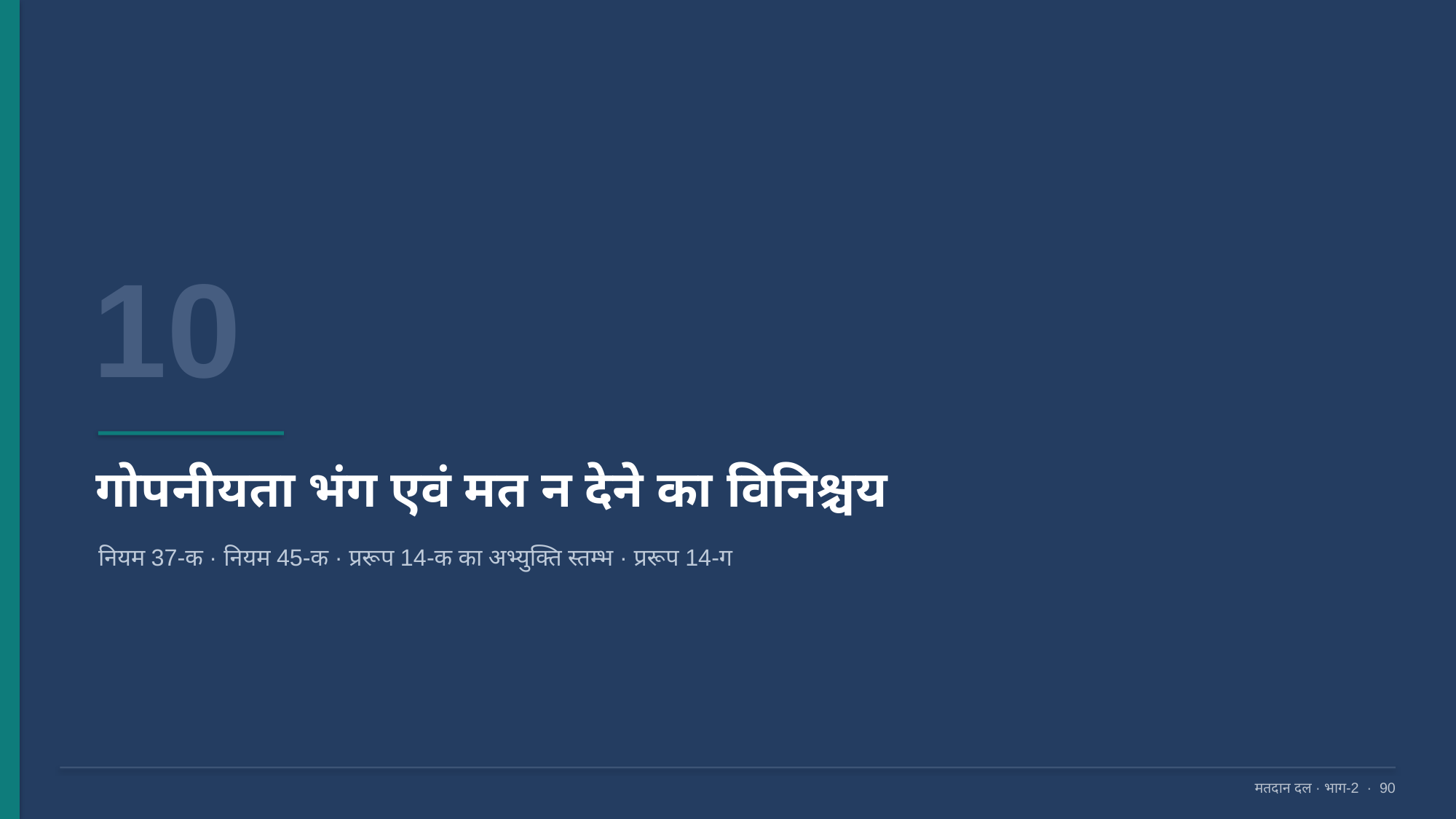

10

गोपनीयता भंग एवं मत न देने का विनिश्चय
नियम 37-क · नियम 45-क · प्ररूप 14-क का अभ्युक्ति स्तम्भ · प्ररूप 14-ग

मतदान दल · भाग-2  ·  90